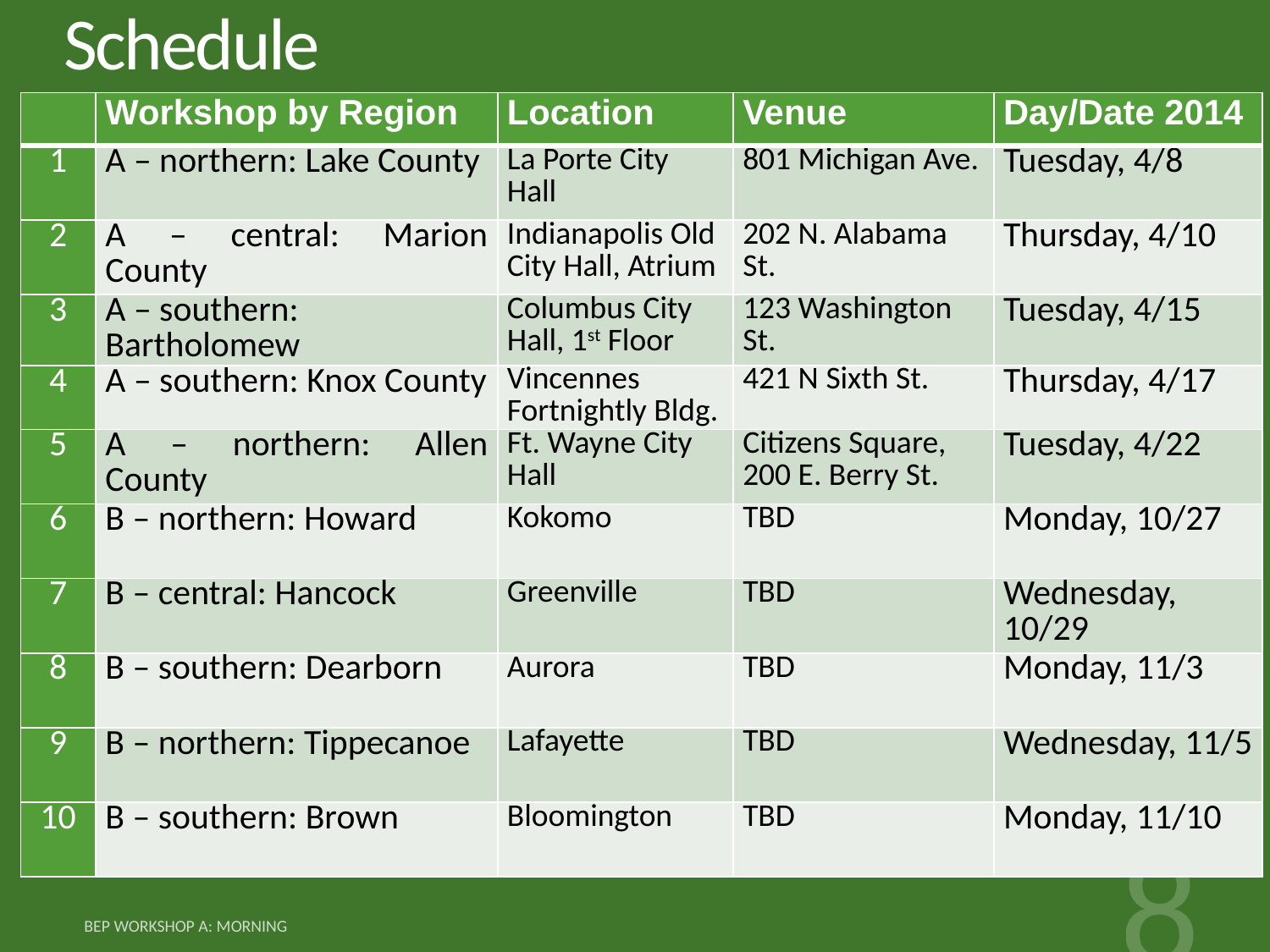

# Schedule
|  | Workshop by Region | Location | Venue | Day/Date 2014 |
| --- | --- | --- | --- | --- |
| 1 | A – northern: Lake County | La Porte City Hall | 801 Michigan Ave. | Tuesday, 4/8 |
| 2 | A – central: Marion County | Indianapolis Old City Hall, Atrium | 202 N. Alabama St. | Thursday, 4/10 |
| 3 | A – southern: Bartholomew | Columbus City Hall, 1st Floor | 123 Washington St. | Tuesday, 4/15 |
| 4 | A – southern: Knox County | Vincennes Fortnightly Bldg. | 421 N Sixth St. | Thursday, 4/17 |
| 5 | A – northern: Allen County | Ft. Wayne City Hall | Citizens Square, 200 E. Berry St. | Tuesday, 4/22 |
| 6 | B – northern: Howard | Kokomo | TBD | Monday, 10/27 |
| 7 | B – central: Hancock | Greenville | TBD | Wednesday, 10/29 |
| 8 | B – southern: Dearborn | Aurora | TBD | Monday, 11/3 |
| 9 | B – northern: Tippecanoe | Lafayette | TBD | Wednesday, 11/5 |
| 10 | B – southern: Brown | Bloomington | TBD | Monday, 11/10 |
8
BEP workshop A: morning